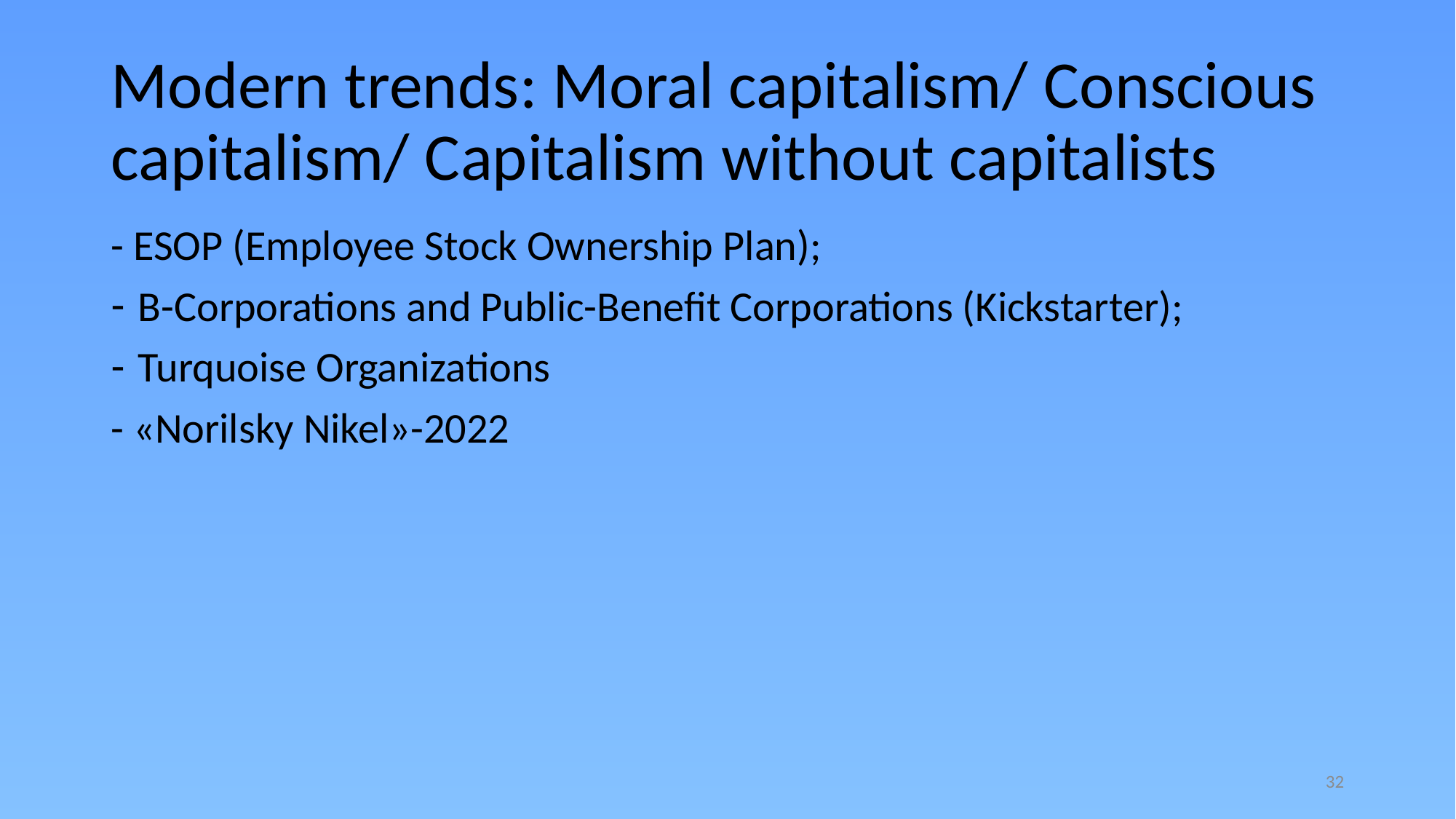

# Modern trends: Moral capitalism/ Сonscious capitalism/ Capitalism without capitalists
- ESOP (Employee Stock Ownership Plan);
B-Corporations and Public-Benefit Corporations (Kickstarter);
Turquoise Organizations
- «Norilsky Nikel»-2022
32